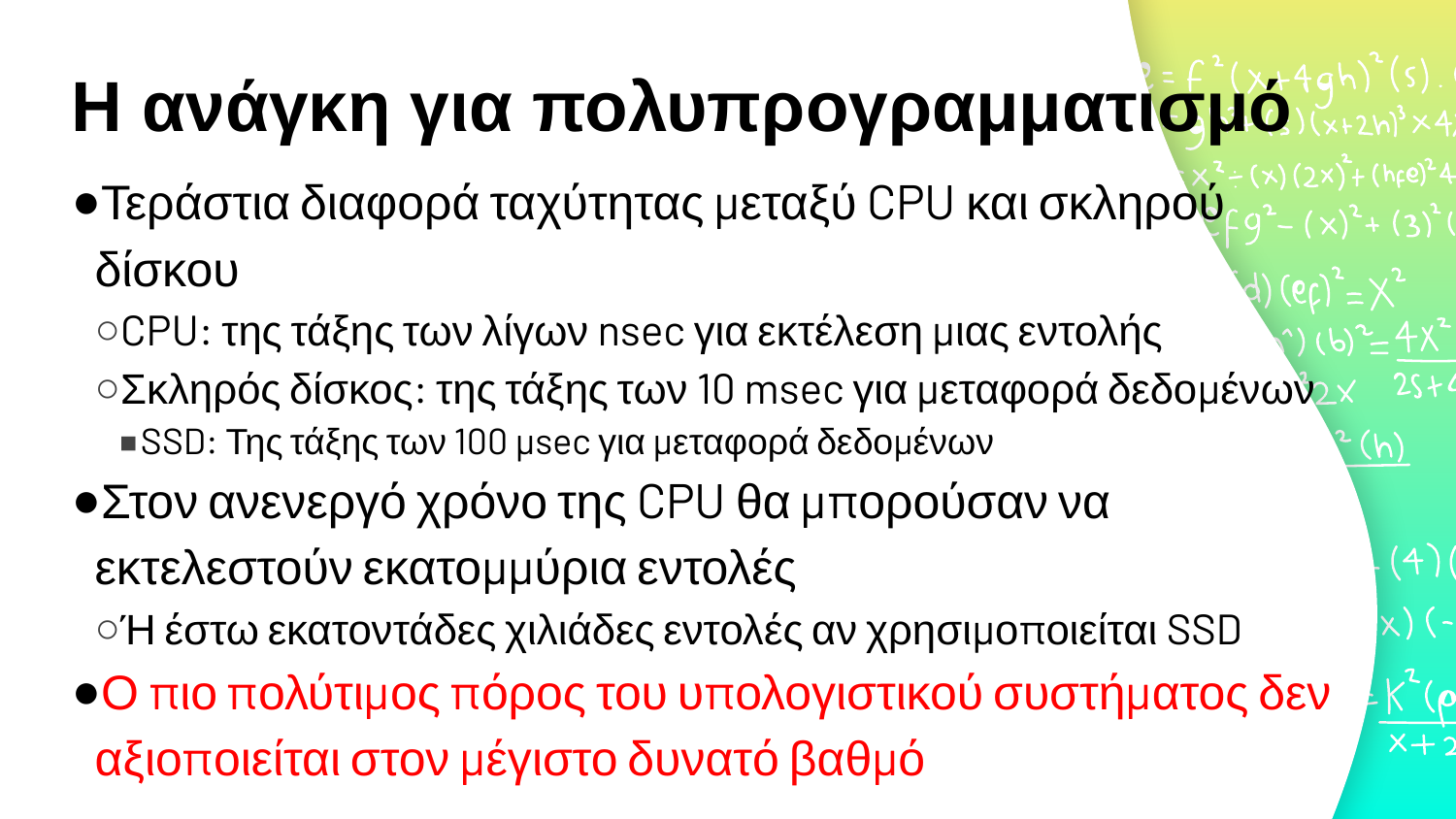

# Η ανάγκη για πολυπρογραμματισμό
Τεράστια διαφορά ταχύτητας μεταξύ CPU και σκληρού δίσκου
CPU: της τάξης των λίγων nsec για εκτέλεση μιας εντολής
Σκληρός δίσκος: της τάξης των 10 msec για μεταφορά δεδομένων
SSD: Της τάξης των 100 μsec για μεταφορά δεδομένων
Στον ανενεργό χρόνο της CPU θα μπορούσαν να εκτελεστούν εκατομμύρια εντολές
Ή έστω εκατοντάδες χιλιάδες εντολές αν χρησιμοποιείται SSD
Ο πιο πολύτιμος πόρος του υπολογιστικού συστήματος δεν αξιοποιείται στον μέγιστο δυνατό βαθμό